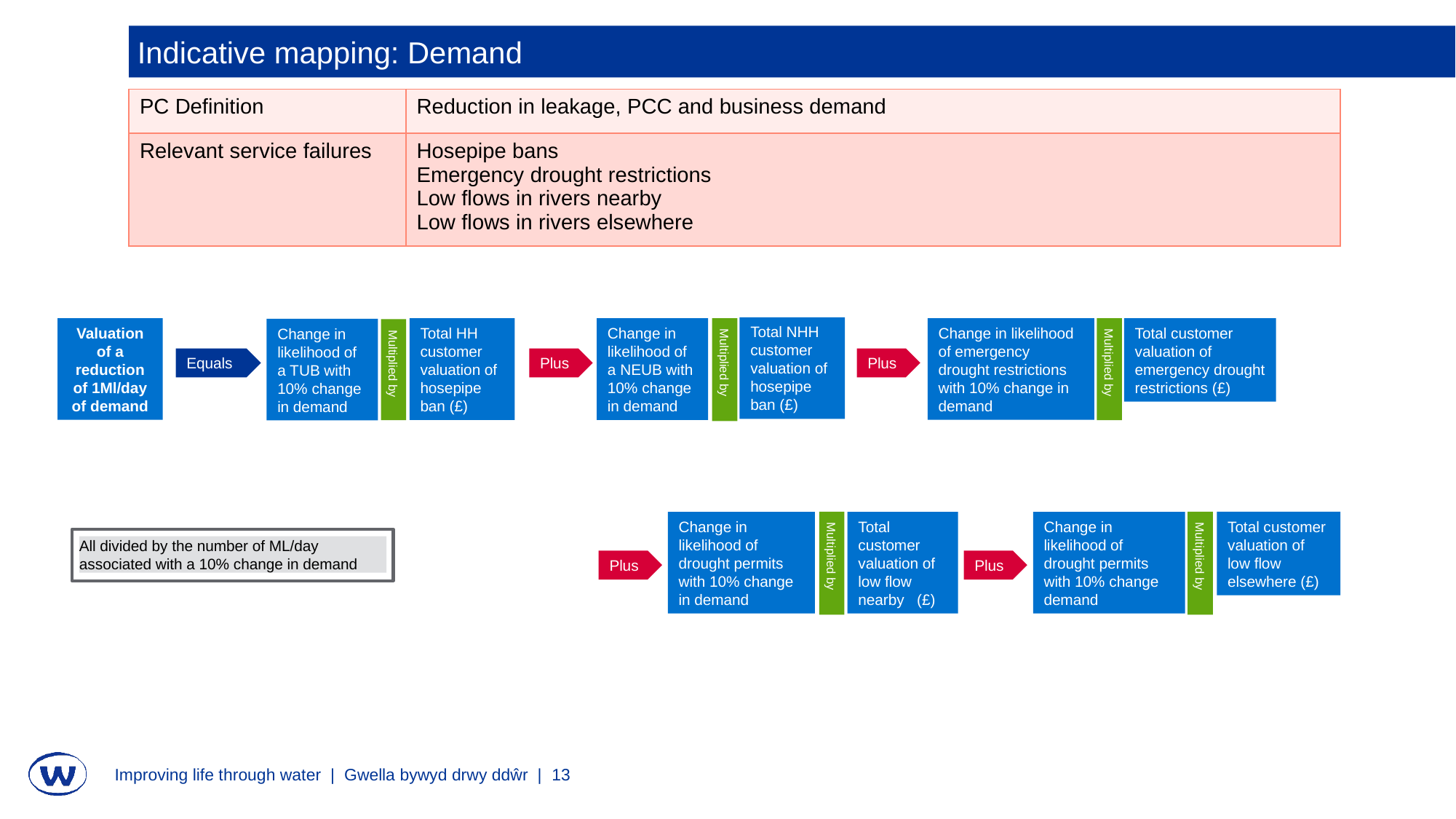

Indicative mapping: Demand
| PC Definition | Reduction in leakage, PCC and business demand |
| --- | --- |
| Relevant service failures | Hosepipe bans Emergency drought restrictions Low flows in rivers nearby Low flows in rivers elsewhere |
Total NHH customer valuation of hosepipe ban (£)
Change in likelihood of emergency drought restrictions with 10% change in demand
Total customer valuation of emergency drought restrictions (£)
Valuation of a reduction of 1Ml/day of demand
Total HH customer valuation of hosepipe ban (£)
Change in likelihood of a NEUB with 10% change in demand
Change in likelihood of a TUB with 10% change in demand
Equals
Plus
Plus
Multiplied by
Multiplied by
Multiplied by
Change in likelihood of drought permits with 10% change in demand
Total customer valuation of low flow nearby   (£)
Change in likelihood of drought permits with 10% change demand
Total customer valuation of low flow elsewhere (£)

All divided by the number of ML/day associated with a 10% change in demand
Multiplied by
Multiplied by
Plus
Plus